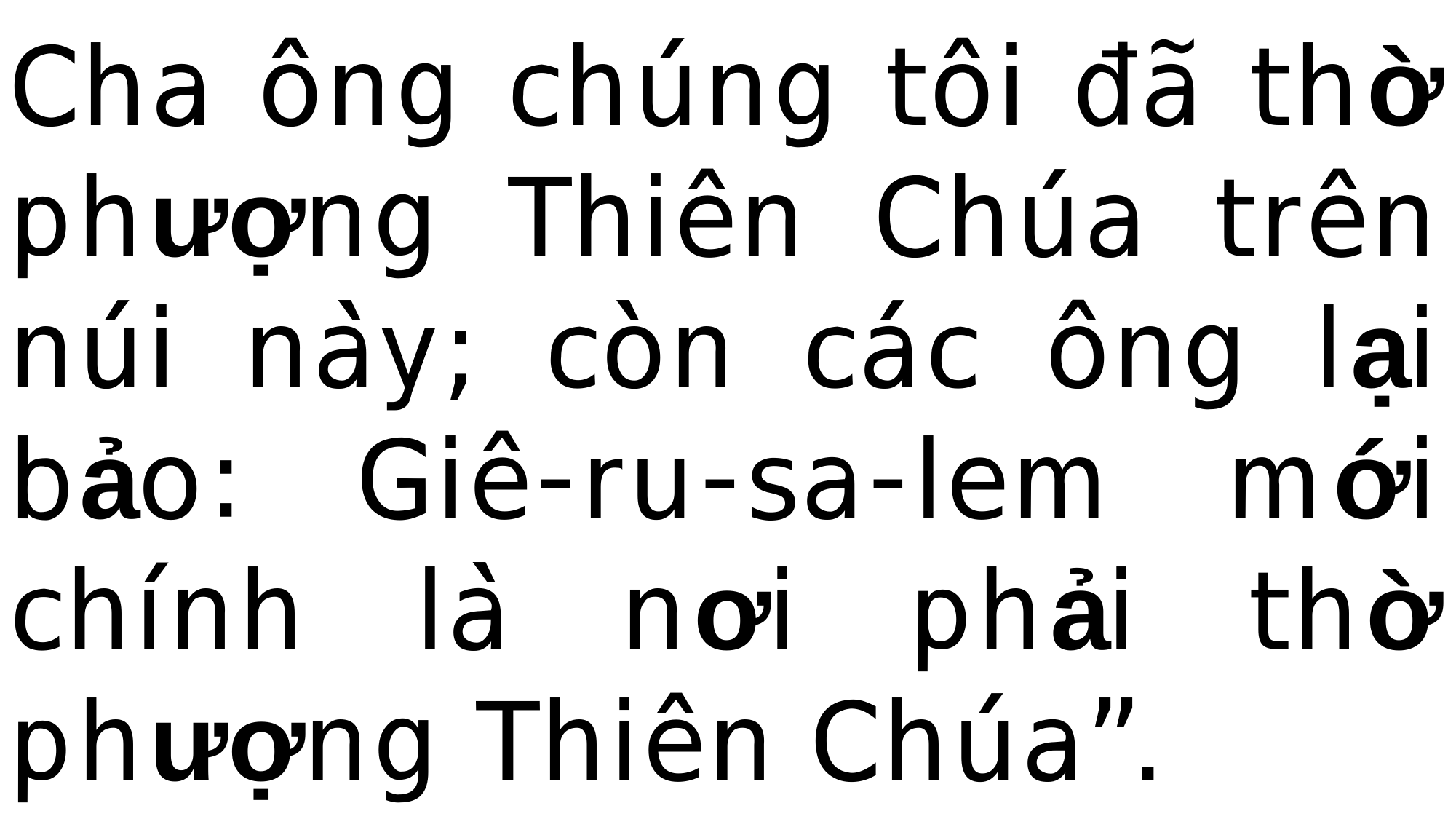

# Cha ông chúng tôi đã thờ phượng Thiên Chúa trên núi này; còn các ông lại bảo: Giê-ru-sa-lem mới chính là nơi phải thờ phượng Thiên Chúa”.